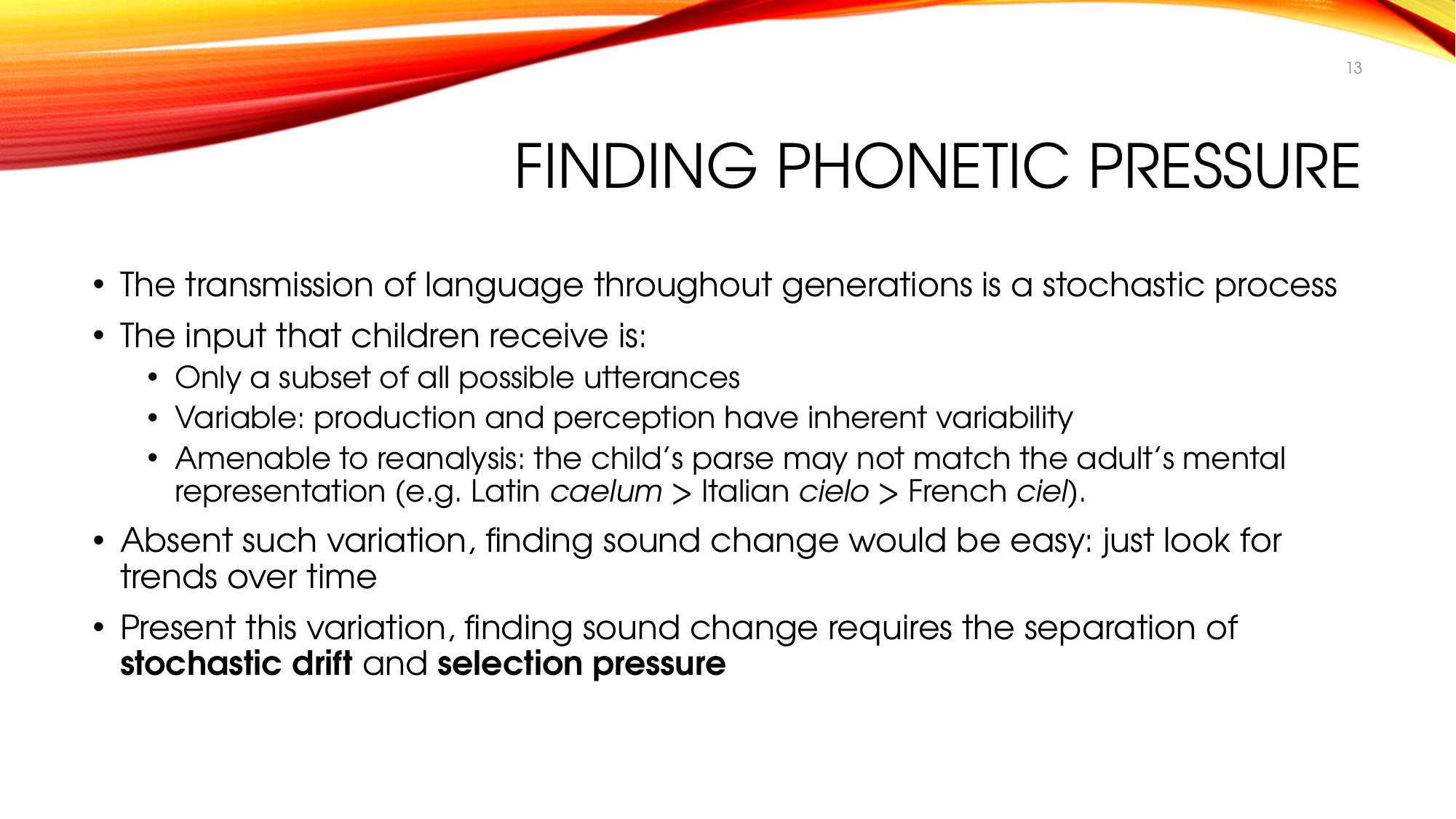

13
# Finding phonetic pressure
The transmission of language throughout generations is a stochastic process
The input that children receive is:
Only a subset of all possible utterances
Variable: production and perception have inherent variability
Amenable to reanalysis: the child’s parse may not match the adult’s mental representation (e.g. Latin caelum > Italian cielo > French ciel).
Absent such variation, finding sound change would be easy: just look for trends over time
Present this variation, finding sound change requires the separation of stochastic drift and selection pressure